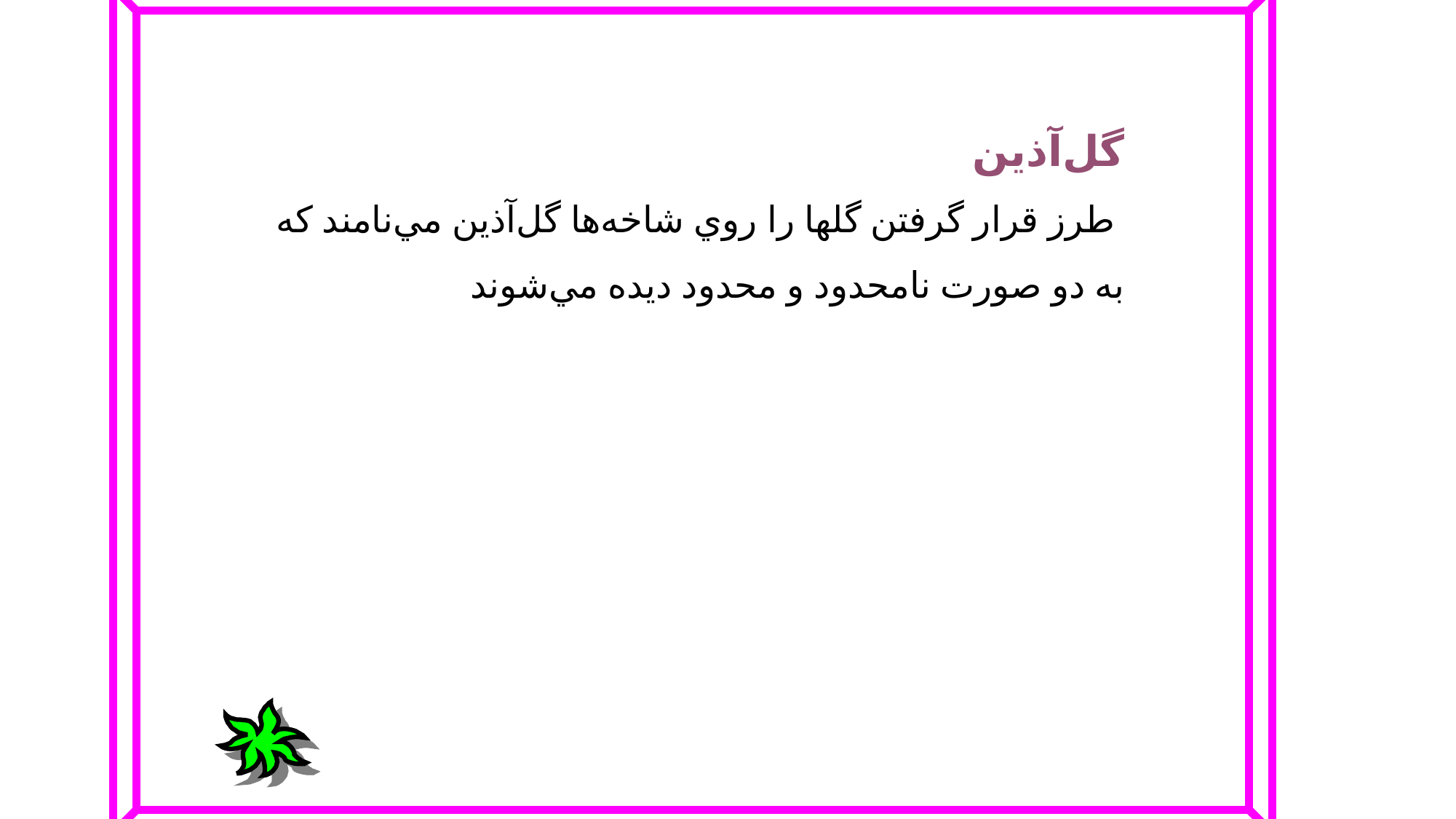

گل‌آذين‌
 طرز قرار گرفتن‌ گلها را روي‌ شاخه‌ها گل‌آذين‌ مي‌نامند كه‌ به‌ دو صورت‌ نامحدود و محدود ديده‌ مي‌شوند